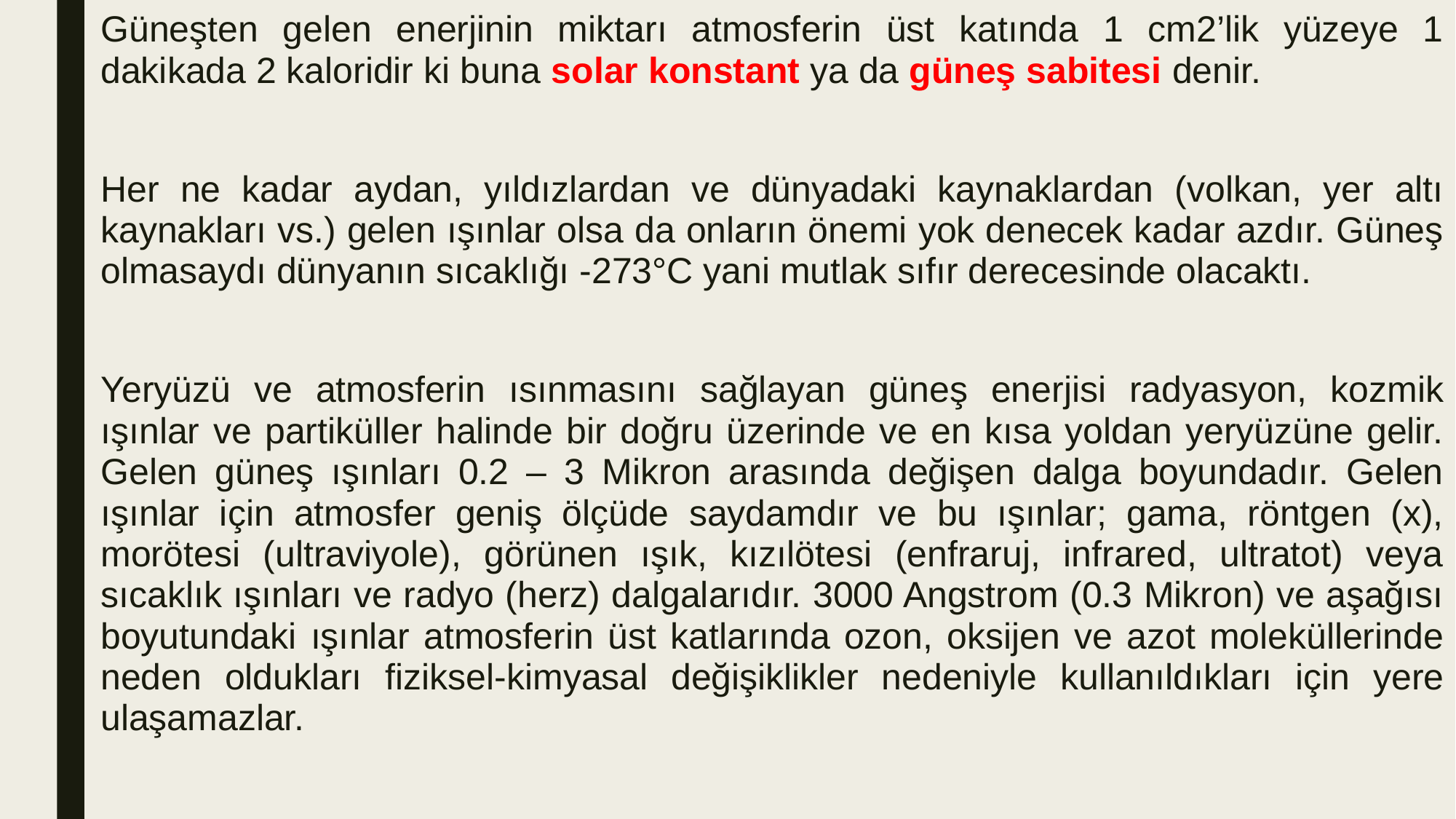

Güneşten gelen enerjinin miktarı atmosferin üst katında 1 cm2’lik yüzeye 1 dakikada 2 kaloridir ki buna solar konstant ya da güneş sabitesi denir.

Her ne kadar aydan, yıldızlardan ve dünyadaki kaynaklardan (volkan, yer altı kaynakları vs.) gelen ışınlar olsa da onların önemi yok denecek kadar azdır. Güneş olmasaydı dünyanın sıcaklığı -273°C yani mutlak sıfır derecesinde olacaktı.

Yeryüzü ve atmosferin ısınmasını sağlayan güneş enerjisi radyasyon, kozmik ışınlar ve partiküller halinde bir doğru üzerinde ve en kısa yoldan yeryüzüne gelir. Gelen güneş ışınları 0.2 – 3 Mikron arasında değişen dalga boyundadır. Gelen ışınlar için atmosfer geniş ölçüde saydamdır ve bu ışınlar; gama, röntgen (x), morötesi (ultraviyole), görünen ışık, kızılötesi (enfraruj, infrared, ultratot) veya sıcaklık ışınları ve radyo (herz) dalgalarıdır. 3000 Angstrom (0.3 Mikron) ve aşağısı boyutundaki ışınlar atmosferin üst katlarında ozon, oksijen ve azot moleküllerinde neden oldukları fiziksel-kimyasal değişiklikler nedeniyle kullanıldıkları için yere ulaşamazlar.